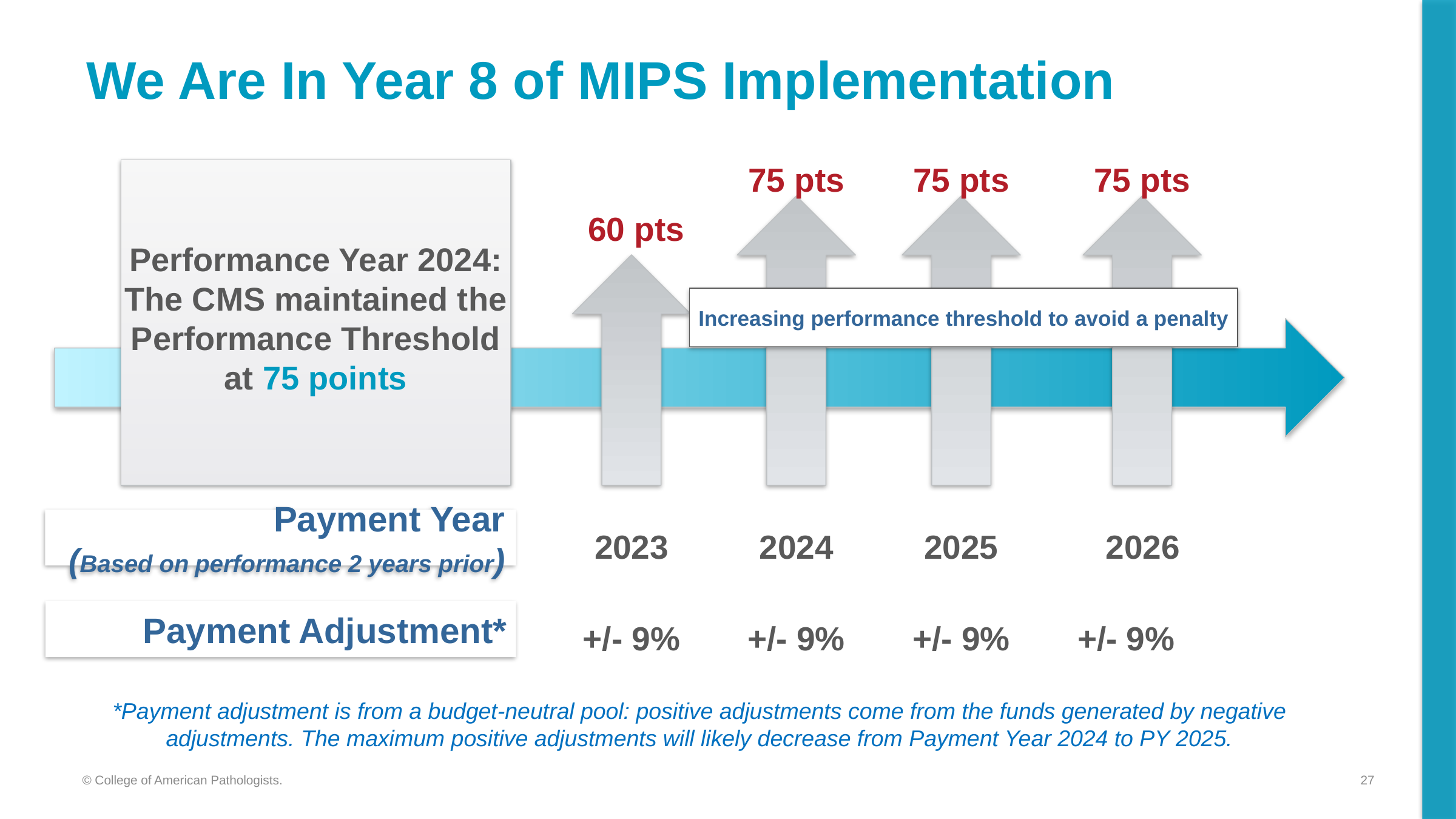

# We Are In Year 8 of MIPS Implementation
75 pts
75 pts
75 pts

Performance Year 2024:
The CMS maintained the Performance Threshold at 75 points

60 pts

Increasing performance threshold to avoid a penalty

Payment Year
(Based on performance 2 years prior)
2023
2024
2025
2026
Payment Adjustment*
+/- 9%
+/- 9%
+/- 9%
+/- 9%
*Payment adjustment is from a budget-neutral pool: positive adjustments come from the funds generated by negative adjustments. The maximum positive adjustments will likely decrease from Payment Year 2024 to PY 2025.
27